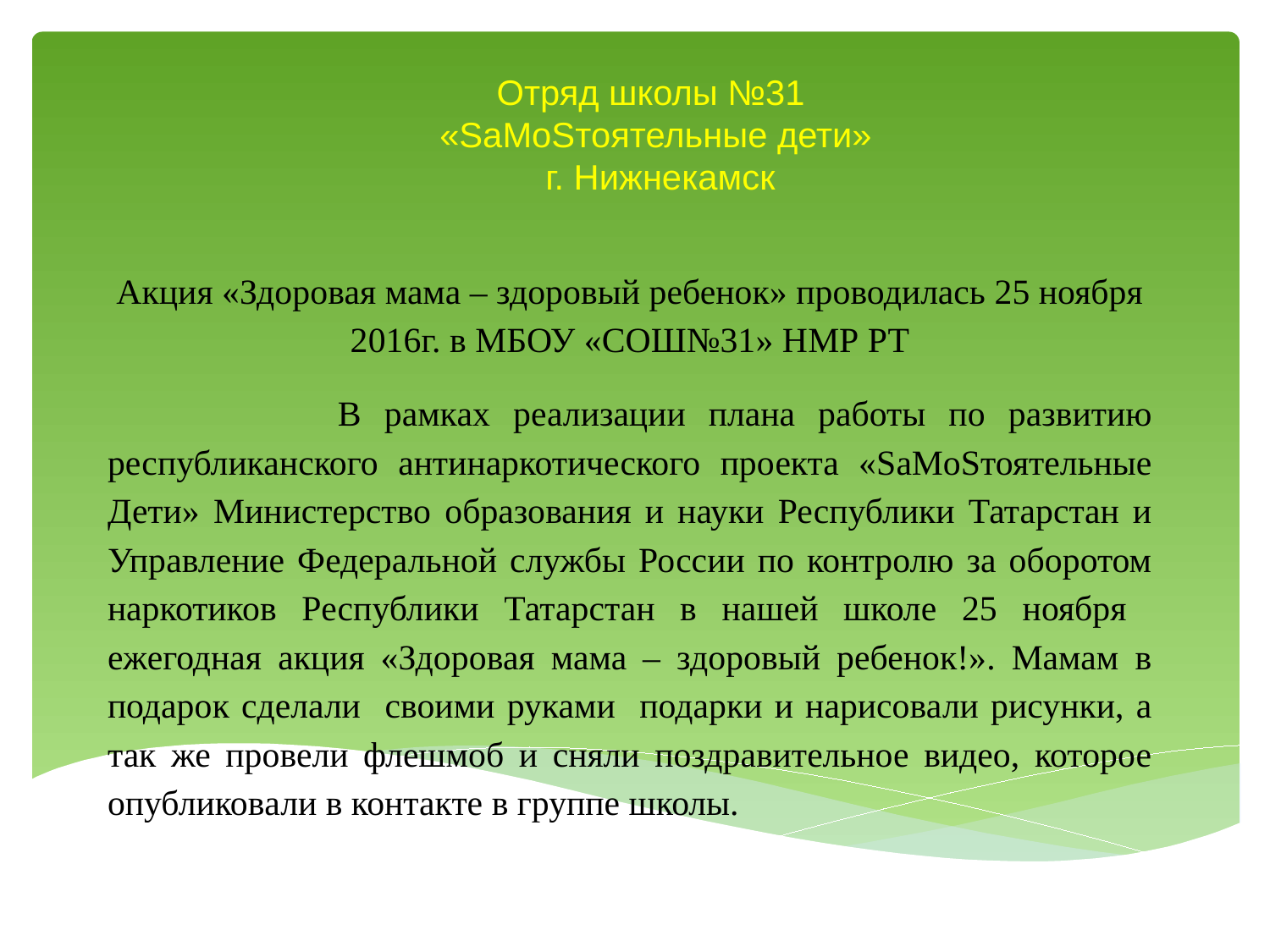

# Отряд школы №31 «SaMoSтоятельные дети» г. Нижнекамск
Акция «Здоровая мама – здоровый ребенок» проводилась 25 ноября 2016г. в МБОУ «СОШ№31» НМР РТ
          В рамках реализации плана работы по развитию республиканского антинаркотического проекта «SaMoSтоятельные Дети» Министерство образования и науки Республики Татарстан и Управление Федеральной службы России по контролю за оборотом наркотиков Республики Татарстан в нашей школе 25 ноября  ежегодная акция «Здоровая мама – здоровый ребенок!». Мамам в подарок сделали  своими руками  подарки и нарисовали рисунки, а так же провели флешмоб и сняли поздравительное видео, которое опубликовали в контакте в группе школы.